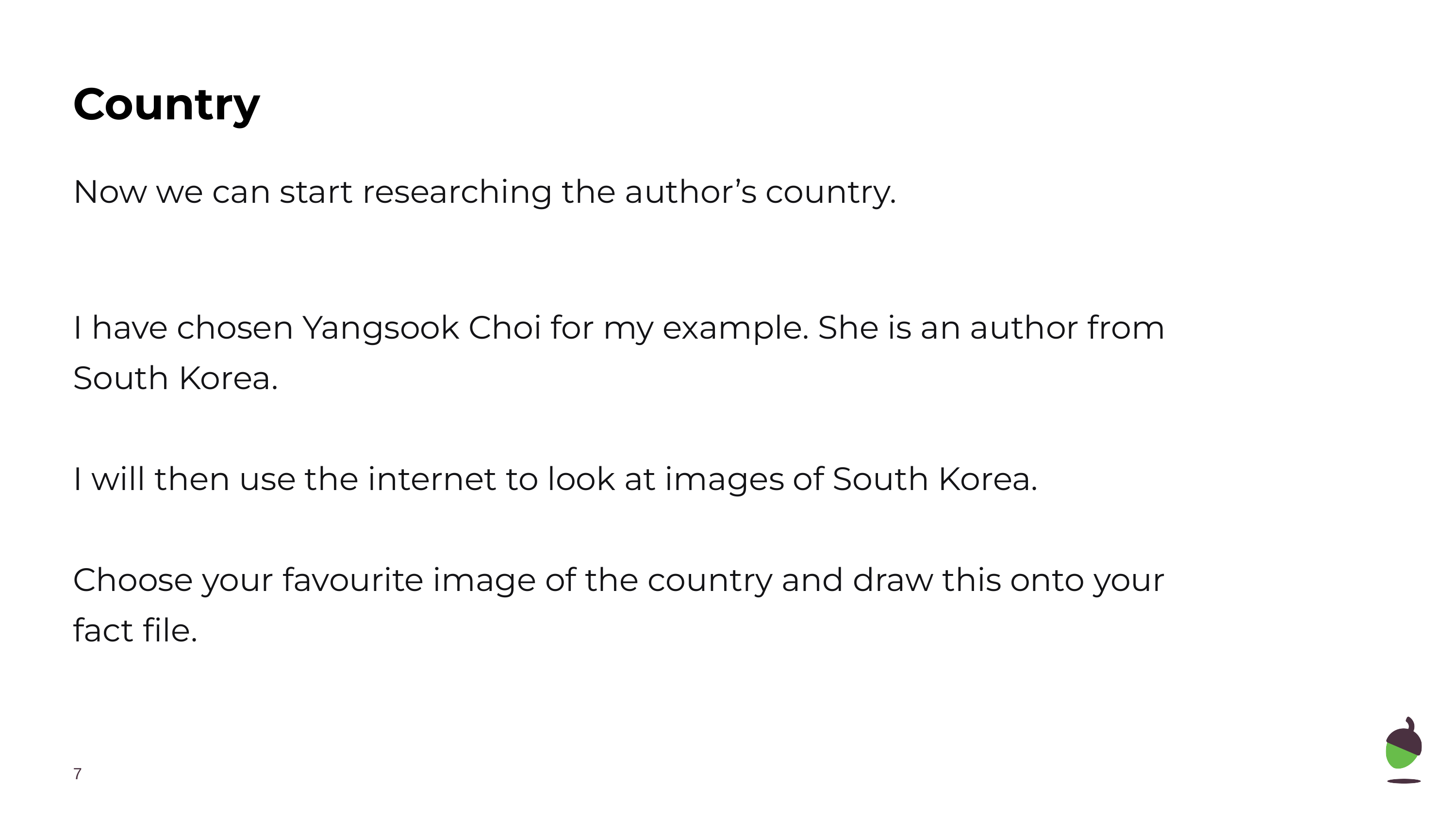

# Country
Now we can start researching the author’s country.

I have chosen Yangsook Choi for my example. She is an author from South Korea.

I will then use the internet to look at images of South Korea.

Choose your favourite image of the country and draw this onto your fact file.

7